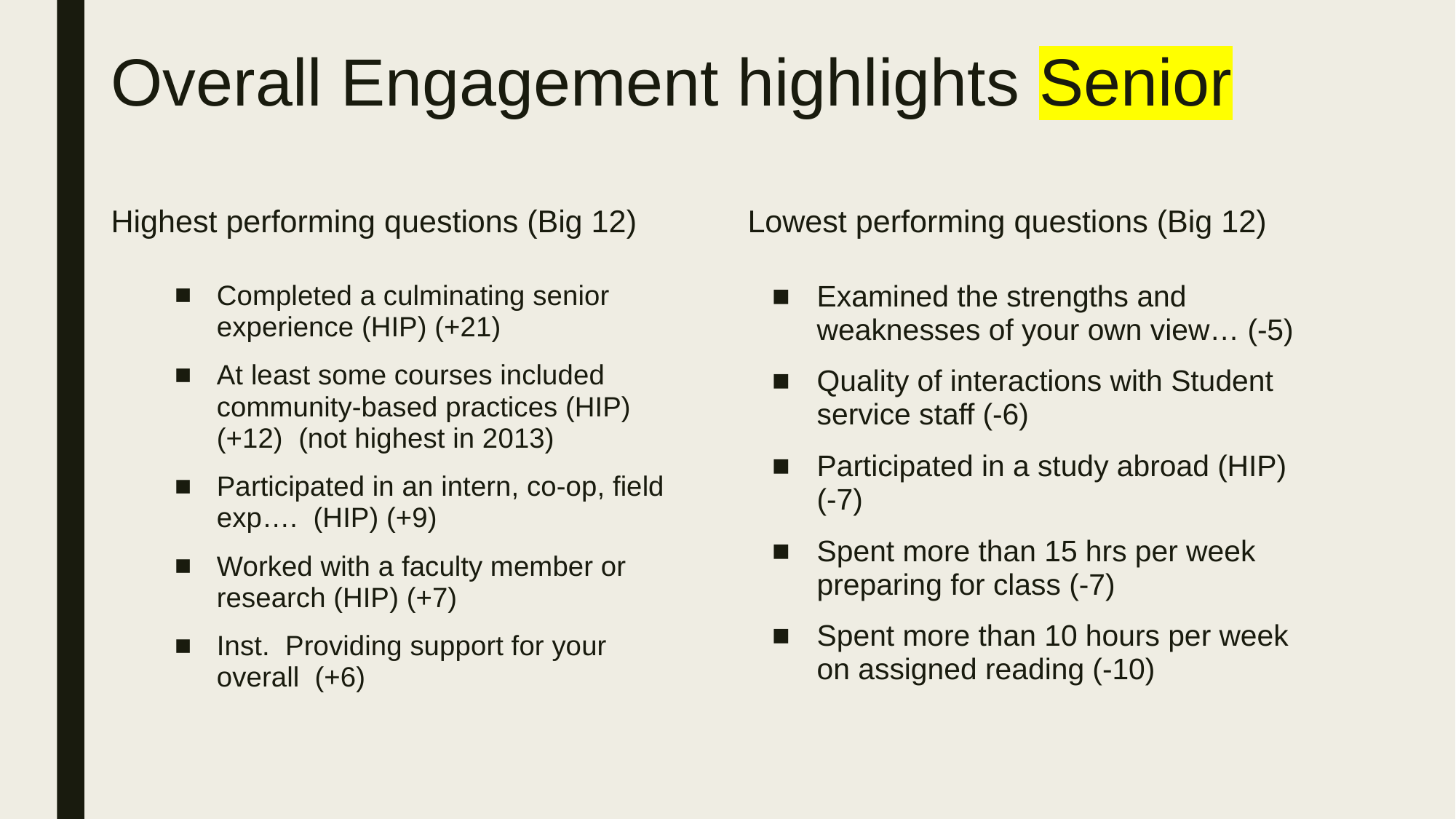

# Overall Engagement highlights Senior
Highest performing questions (Big 12)
Lowest performing questions (Big 12)
Completed a culminating senior experience (HIP) (+21)
At least some courses included community-based practices (HIP)(+12)  (not highest in 2013)
Participated in an intern, co-op, field exp….  (HIP) (+9)
Worked with a faculty member or research (HIP) (+7)
Inst.  Providing support for your overall  (+6)
Examined the strengths and weaknesses of your own view… (-5)
Quality of interactions with Student service staff (-6)
Participated in a study abroad (HIP)  (-7)
Spent more than 15 hrs per week preparing for class (-7)
Spent more than 10 hours per week on assigned reading (-10)